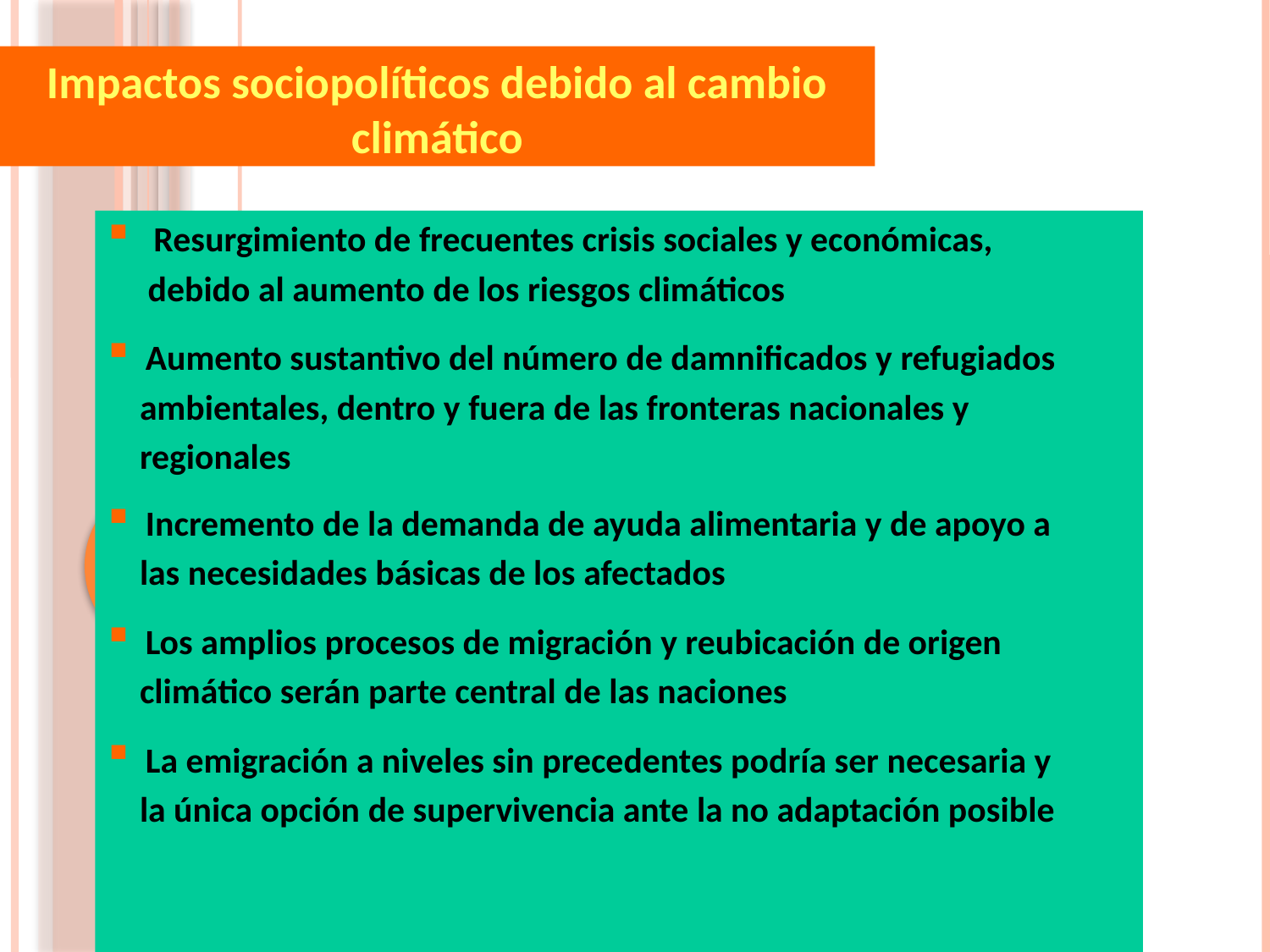

Impactos sociopolíticos debido al cambio climático
   Resurgimiento de frecuentes crisis sociales y económicas,
     debido al aumento de los riesgos climáticos

  Aumento sustantivo del número de damnificados y refugiados
    ambientales, dentro y fuera de las fronteras nacionales y
    regionales

  Incremento de la demanda de ayuda alimentaria y de apoyo a
    las necesidades básicas de los afectados

  Los amplios procesos de migración y reubicación de origen
    climático serán parte central de las naciones

  La emigración a niveles sin precedentes podría ser necesaria y
    la única opción de supervivencia ante la no adaptación posible